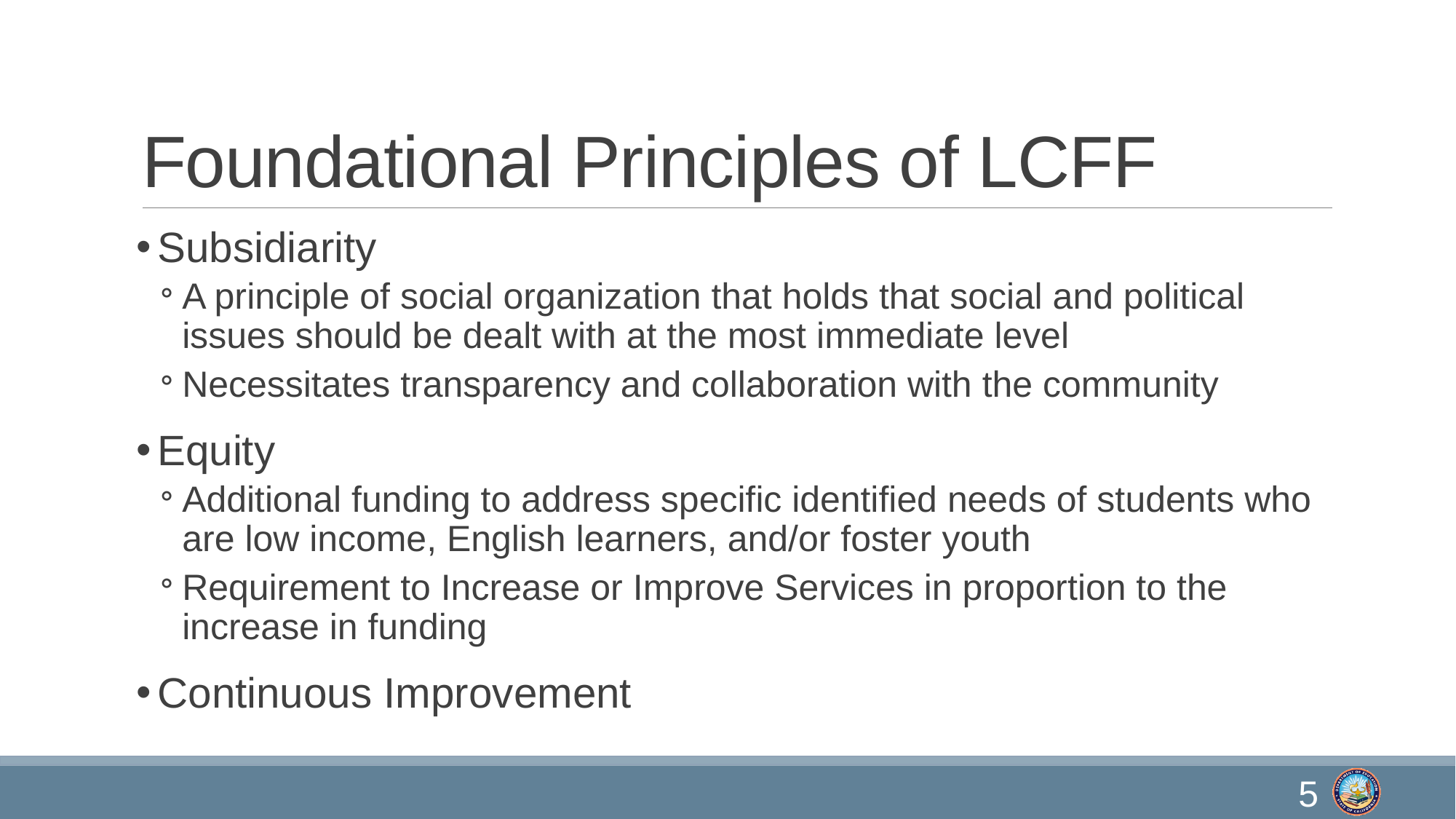

# Foundational Principles of LCFF
Subsidiarity
A principle of social organization that holds that social and political issues should be dealt with at the most immediate level
Necessitates transparency and collaboration with the community
Equity
Additional funding to address specific identified needs of students who are low income, English learners, and/or foster youth
Requirement to Increase or Improve Services in proportion to the increase in funding
Continuous Improvement
5